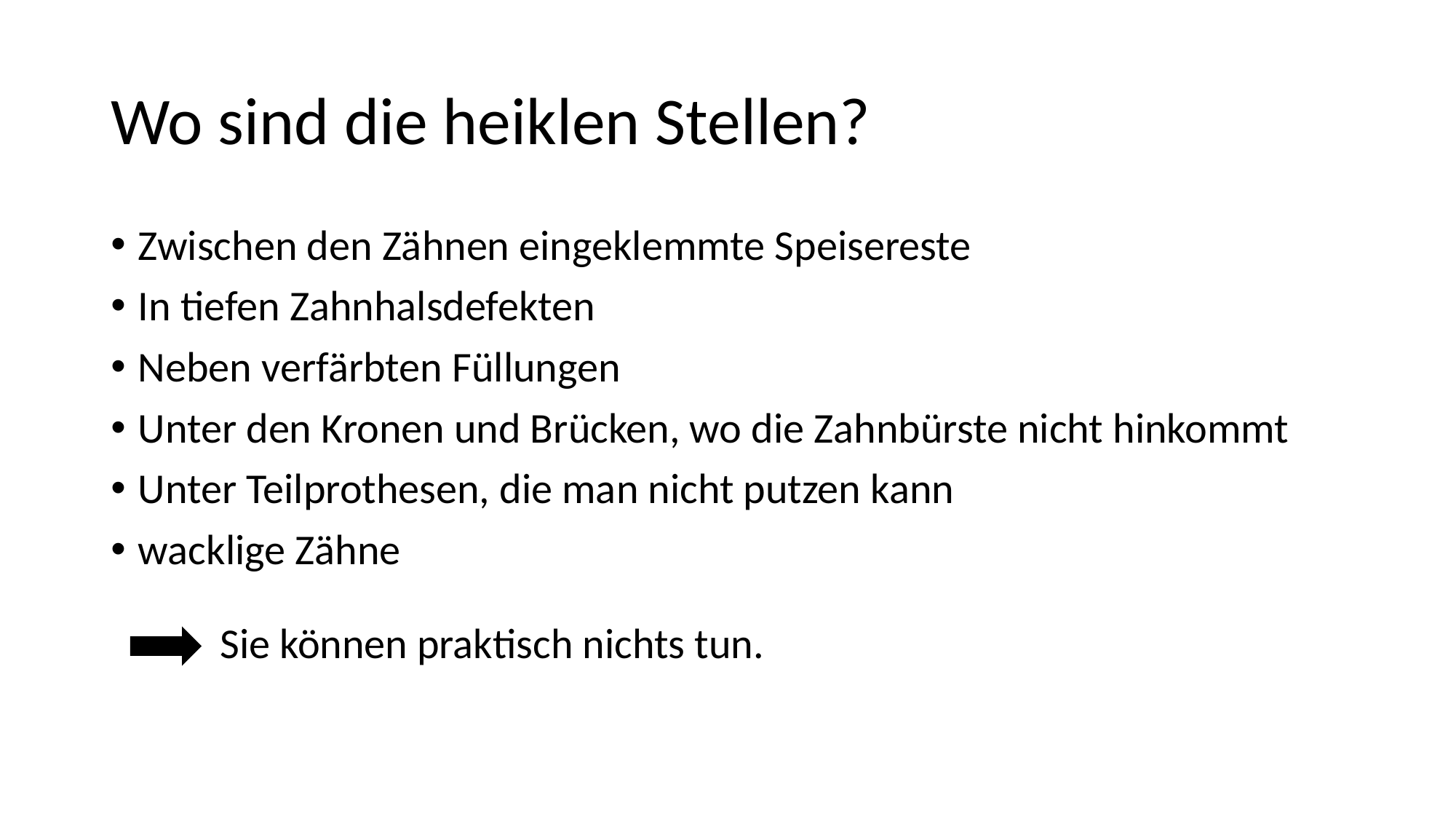

# Wo sind die heiklen Stellen?
Zwischen den Zähnen eingeklemmte Speisereste
In tiefen Zahnhalsdefekten
Neben verfärbten Füllungen
Unter den Kronen und Brücken, wo die Zahnbürste nicht hinkommt
Unter Teilprothesen, die man nicht putzen kann
wacklige Zähne

Sie können praktisch nichts tun.